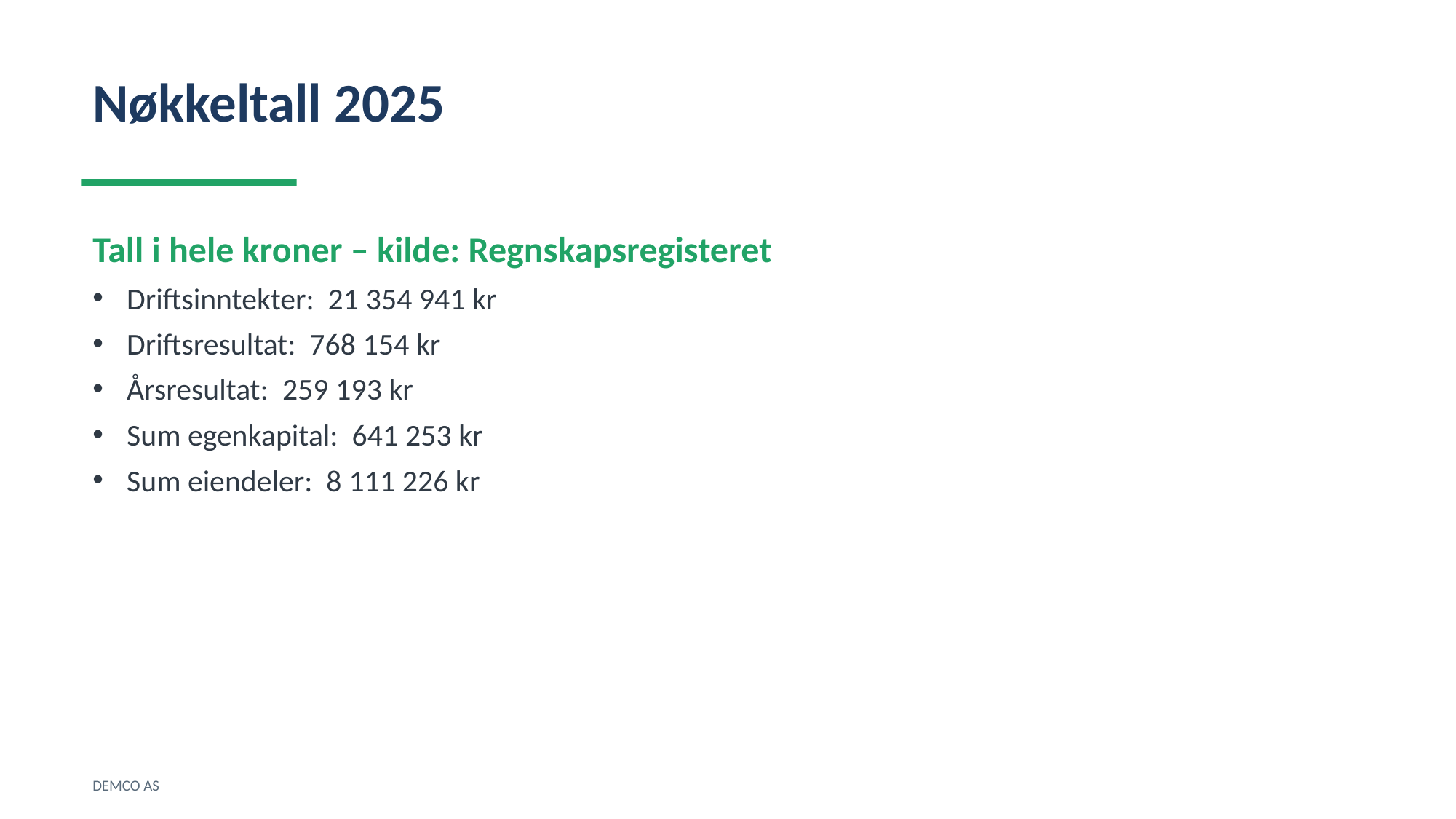

Nøkkeltall 2025

Tall i hele kroner – kilde: Regnskapsregisteret
Driftsinntekter:  21 354 941 kr
Driftsresultat:  768 154 kr
Årsresultat:  259 193 kr
Sum egenkapital:  641 253 kr
Sum eiendeler:  8 111 226 kr
DEMCO AS